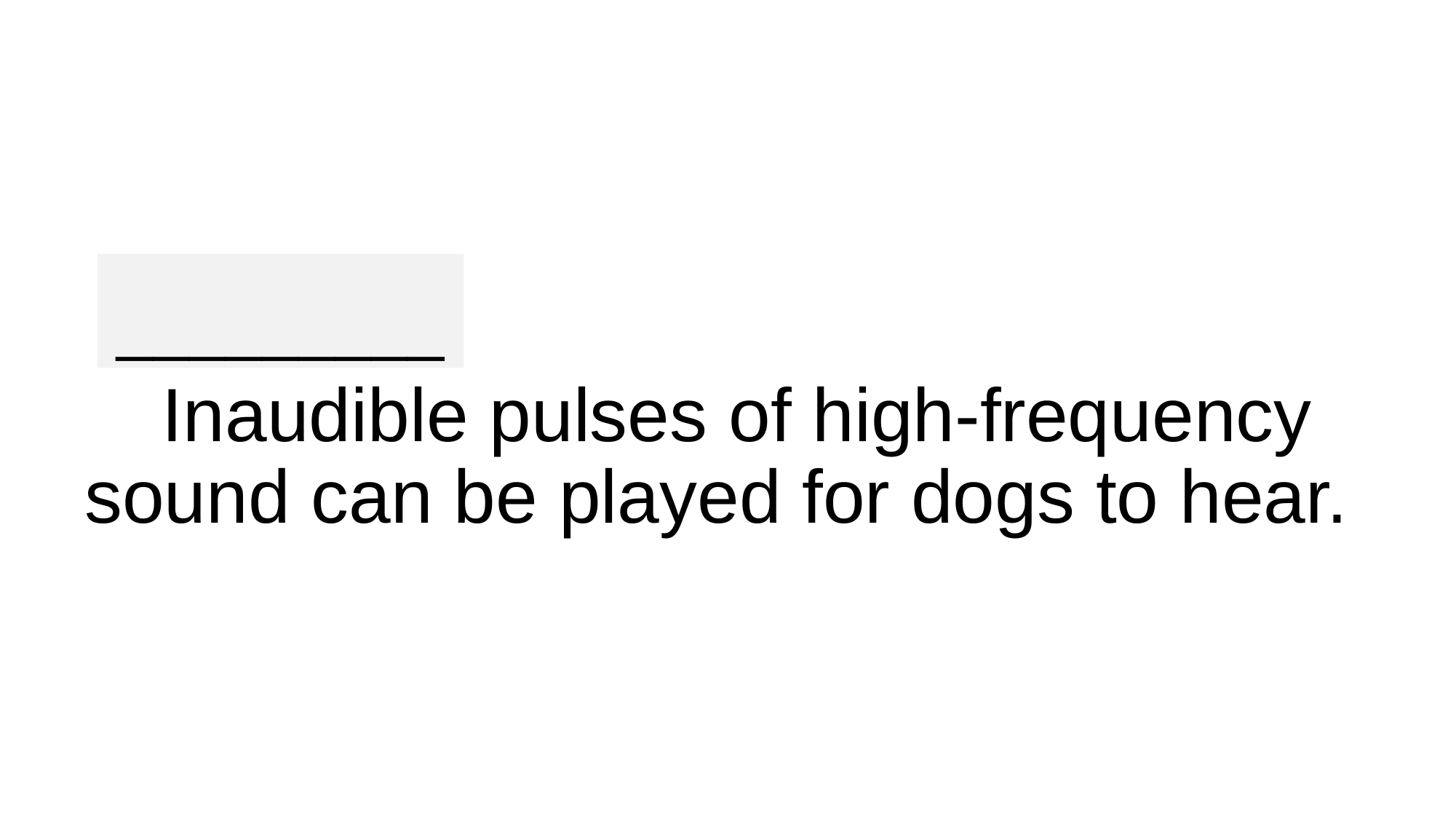

_________
# Inaudible pulses of high-frequency sound can be played for dogs to hear.